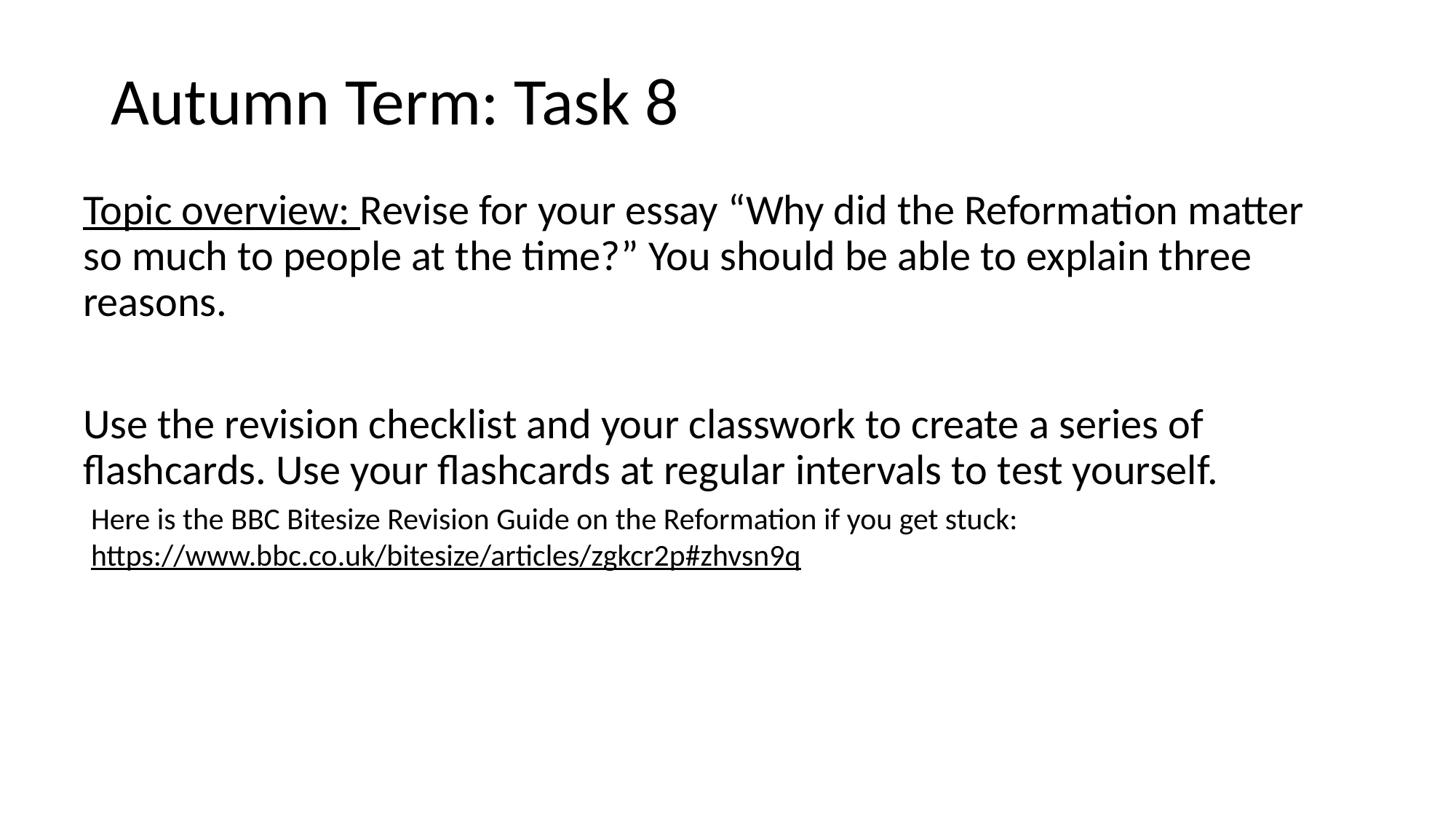

# Autumn Term: Task 8
Topic overview: Revise for your essay “Why did the Reformation matter so much to people at the time?” You should be able to explain three reasons.

Use the revision checklist and your classwork to create a series of flashcards. Use your flashcards at regular intervals to test yourself.
Here is the BBC Bitesize Revision Guide on the Reformation if you get stuck:
https://www.bbc.co.uk/bitesize/articles/zgkcr2p#zhvsn9q